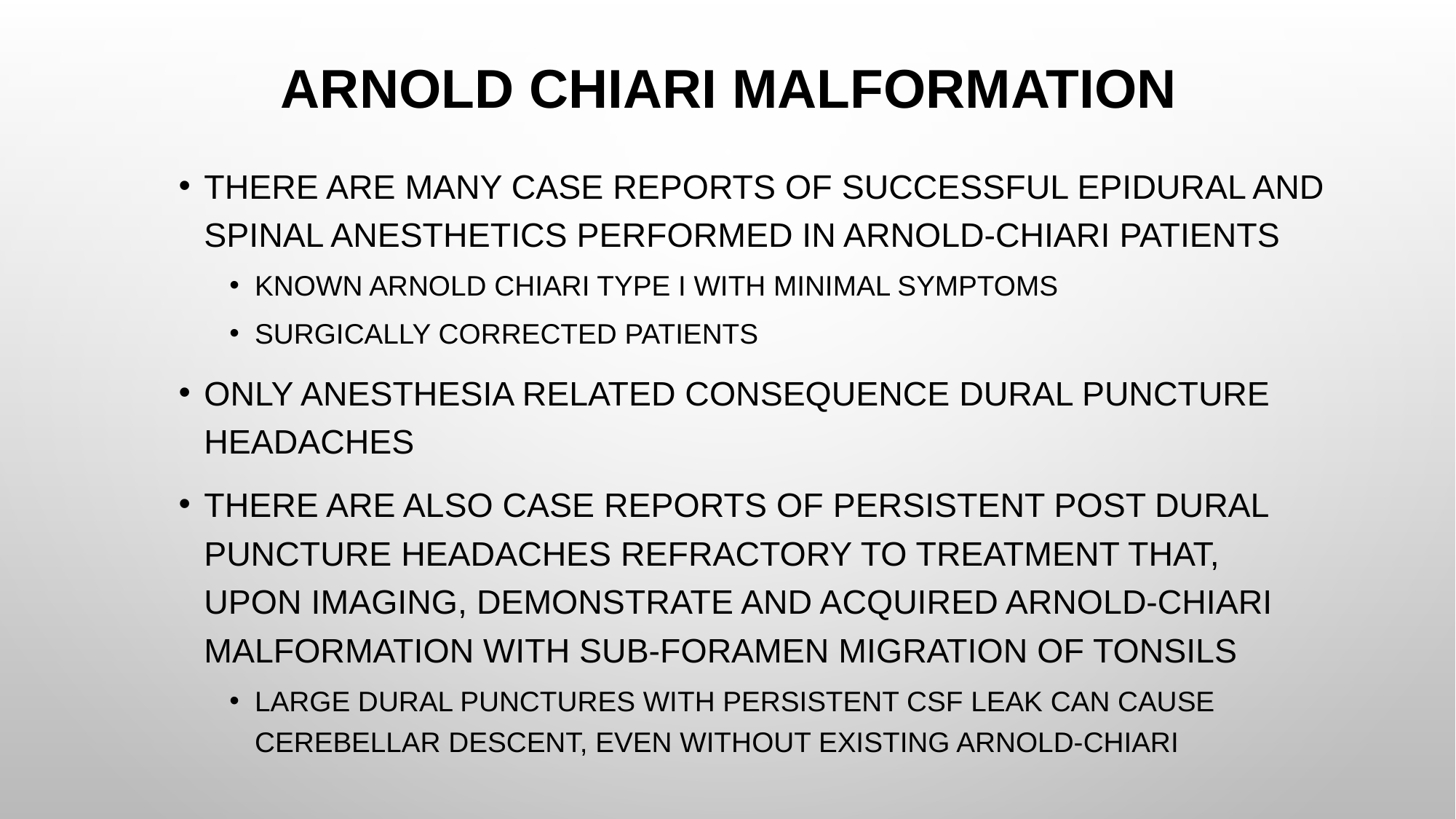

# Arnold Chiari Malformation
There are many case reports of successful epidural and spinal anesthetics performed in Arnold-Chiari patients
Known Arnold Chiari type I with minimal symptoms
Surgically corrected patients
Only anesthesia related consequence dural puncture headaches
There are also case reports of persistent post dural puncture headaches refractory to treatment that, upon imaging, demonstrate and acquired Arnold-Chiari malformation with sub-foramen migration of tonsils
Large dural punctures with persistent CSF leak can cause cerebellar descent, even without existing Arnold-Chiari